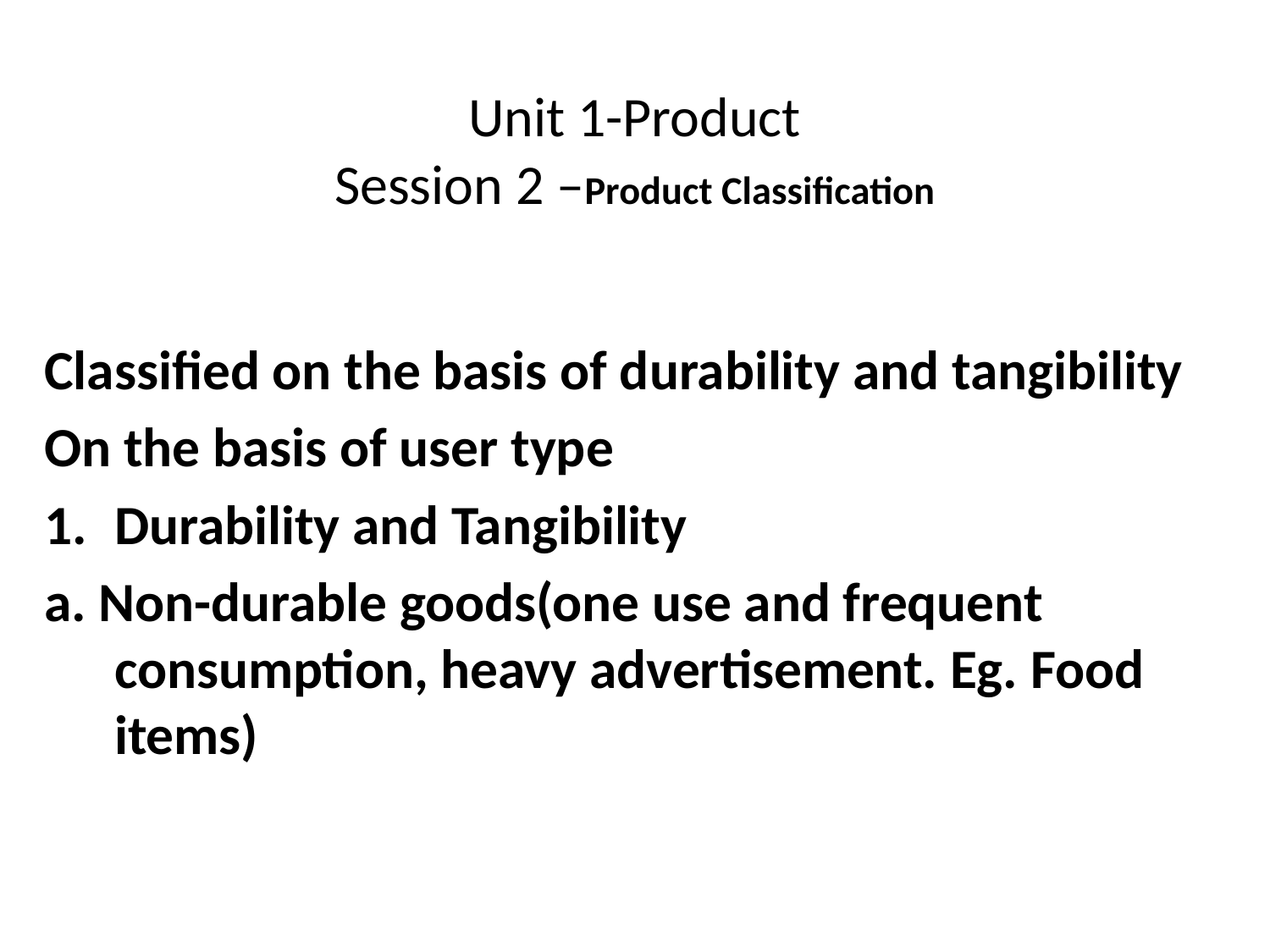

# Unit 1-Product Session 2 –Product Classification
Classified on the basis of durability and tangibility
On the basis of user type
Durability and Tangibility
a. Non-durable goods(one use and frequent consumption, heavy advertisement. Eg. Food items)